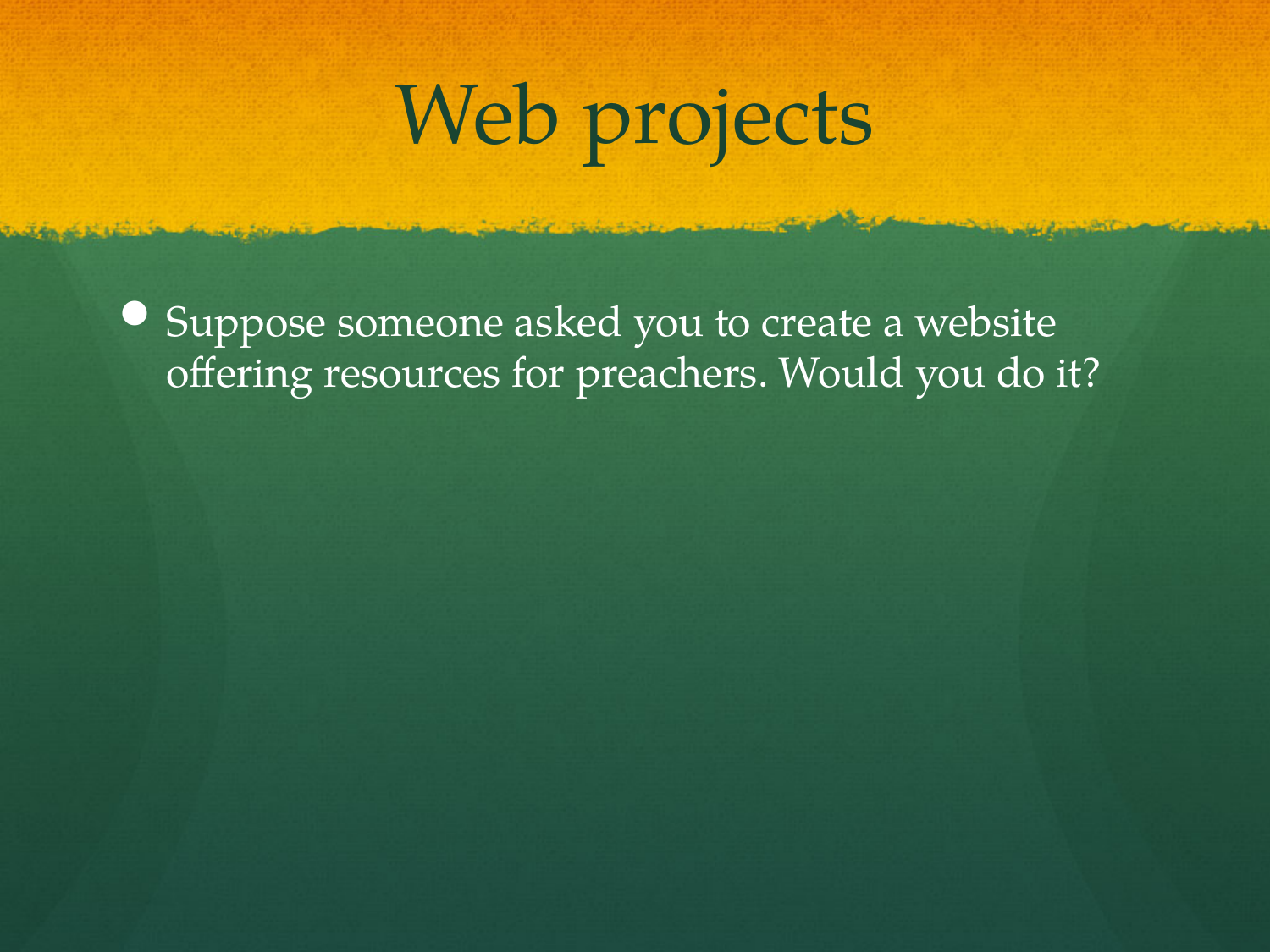

# Web projects
Suppose someone asked you to create a website offering resources for preachers. Would you do it?